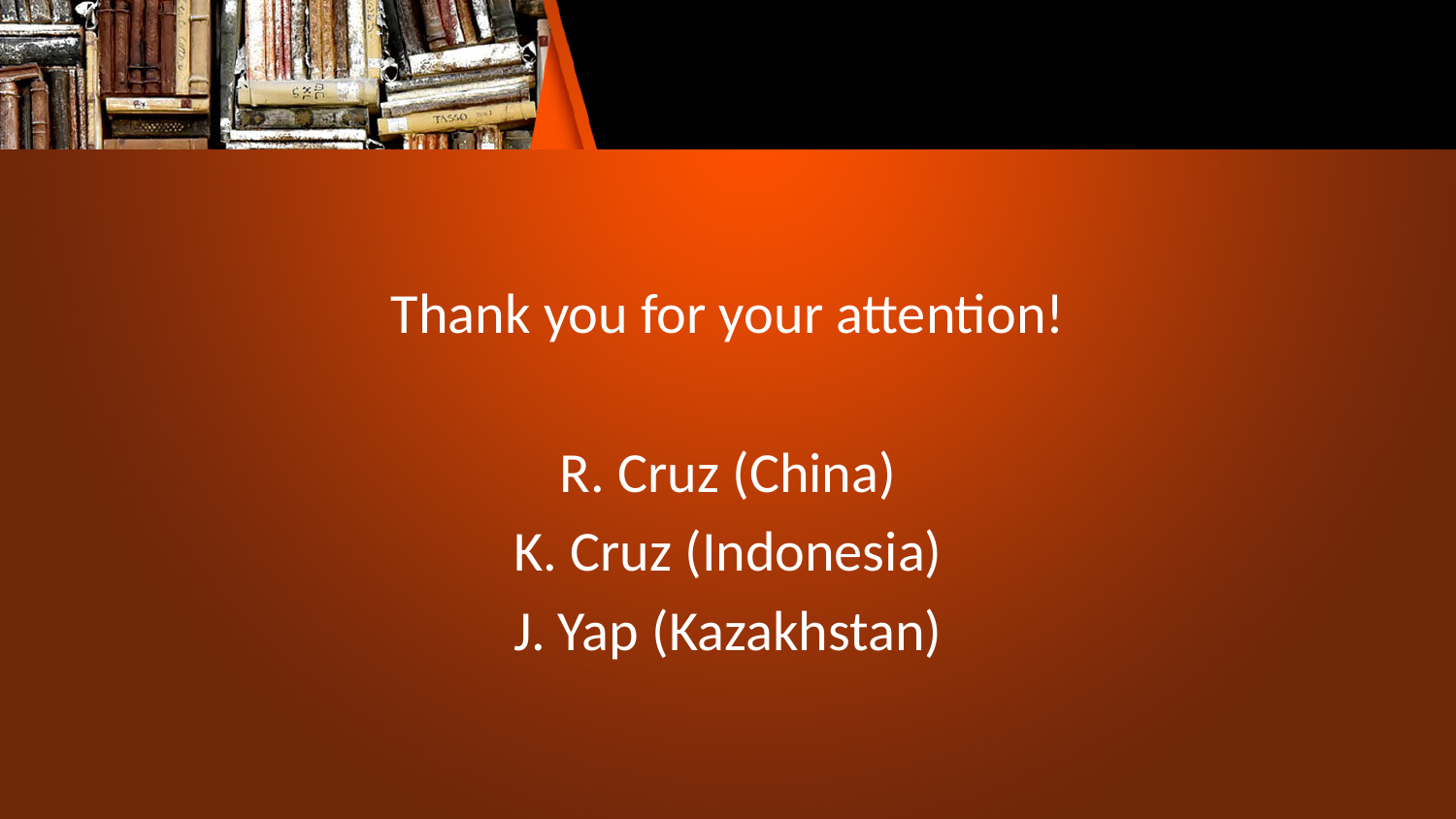

#

Thank you for your attention!

R. Cruz (China)
K. Cruz (Indonesia)
J. Yap (Kazakhstan)